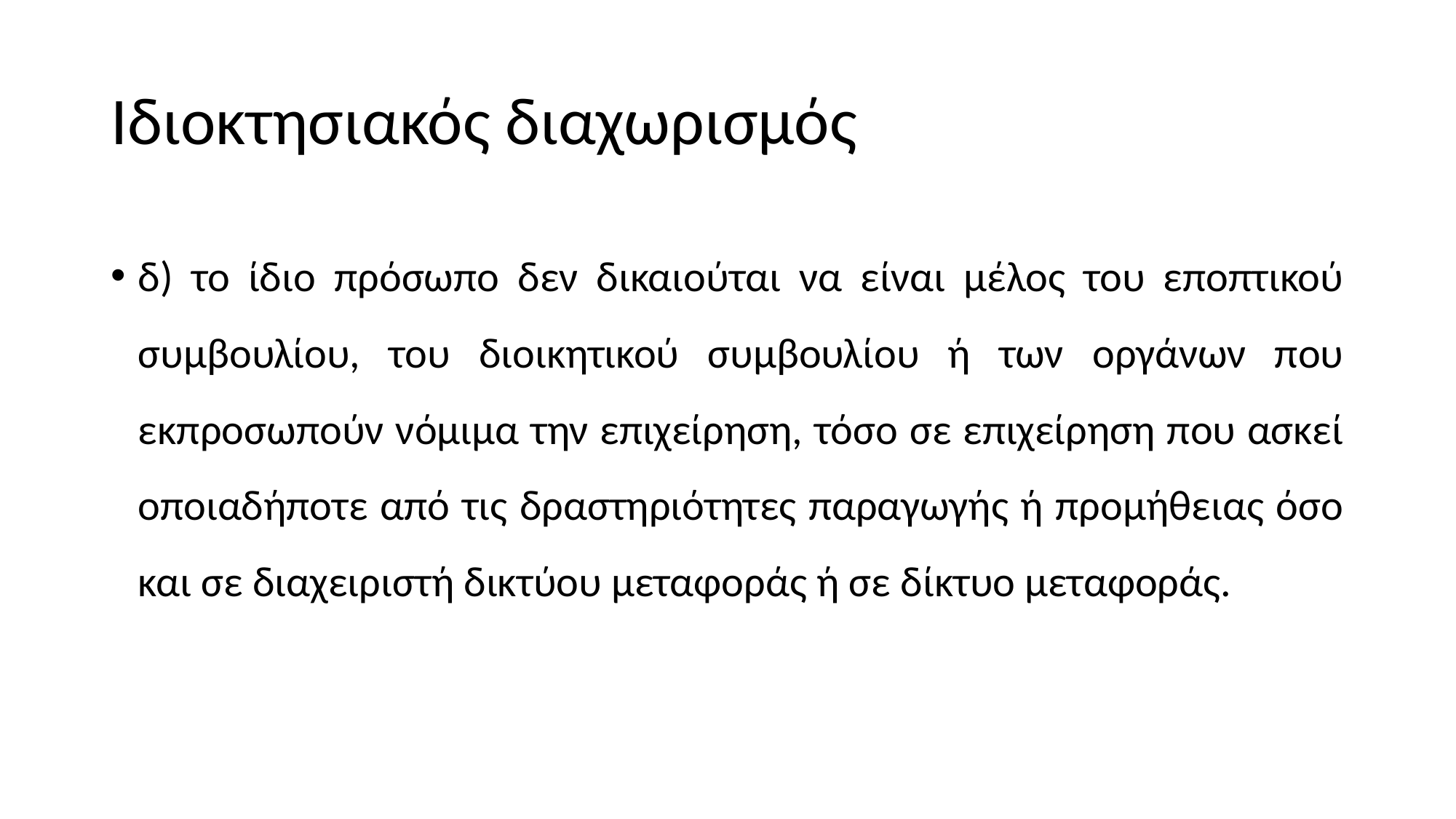

# Ιδιοκτησιακός διαχωρισμός
δ) το ίδιο πρόσωπο δεν δικαιούται να είναι μέλος του εποπτικού συμβουλίου, του διοικητικού συμβουλίου ή των οργάνων που εκπροσωπούν νόμιμα την επιχείρηση, τόσο σε επιχείρηση που ασκεί οποιαδήποτε από τις δραστηριότητες παραγωγής ή προμήθειας όσο και σε διαχειριστή δικτύου μεταφοράς ή σε δίκτυο μεταφοράς.